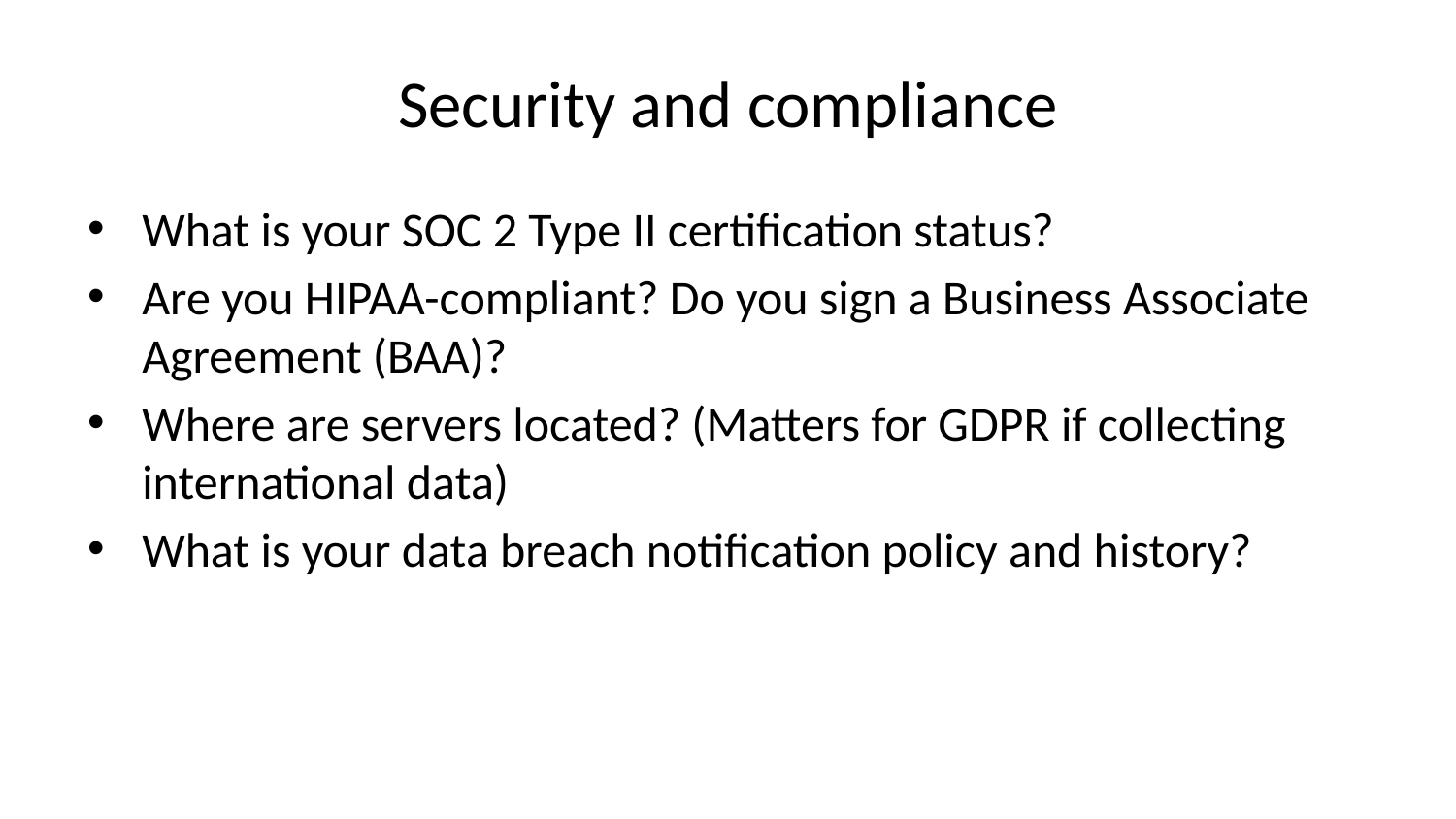

# Security and compliance
What is your SOC 2 Type II certification status?
Are you HIPAA-compliant? Do you sign a Business Associate Agreement (BAA)?
Where are servers located? (Matters for GDPR if collecting international data)
What is your data breach notification policy and history?